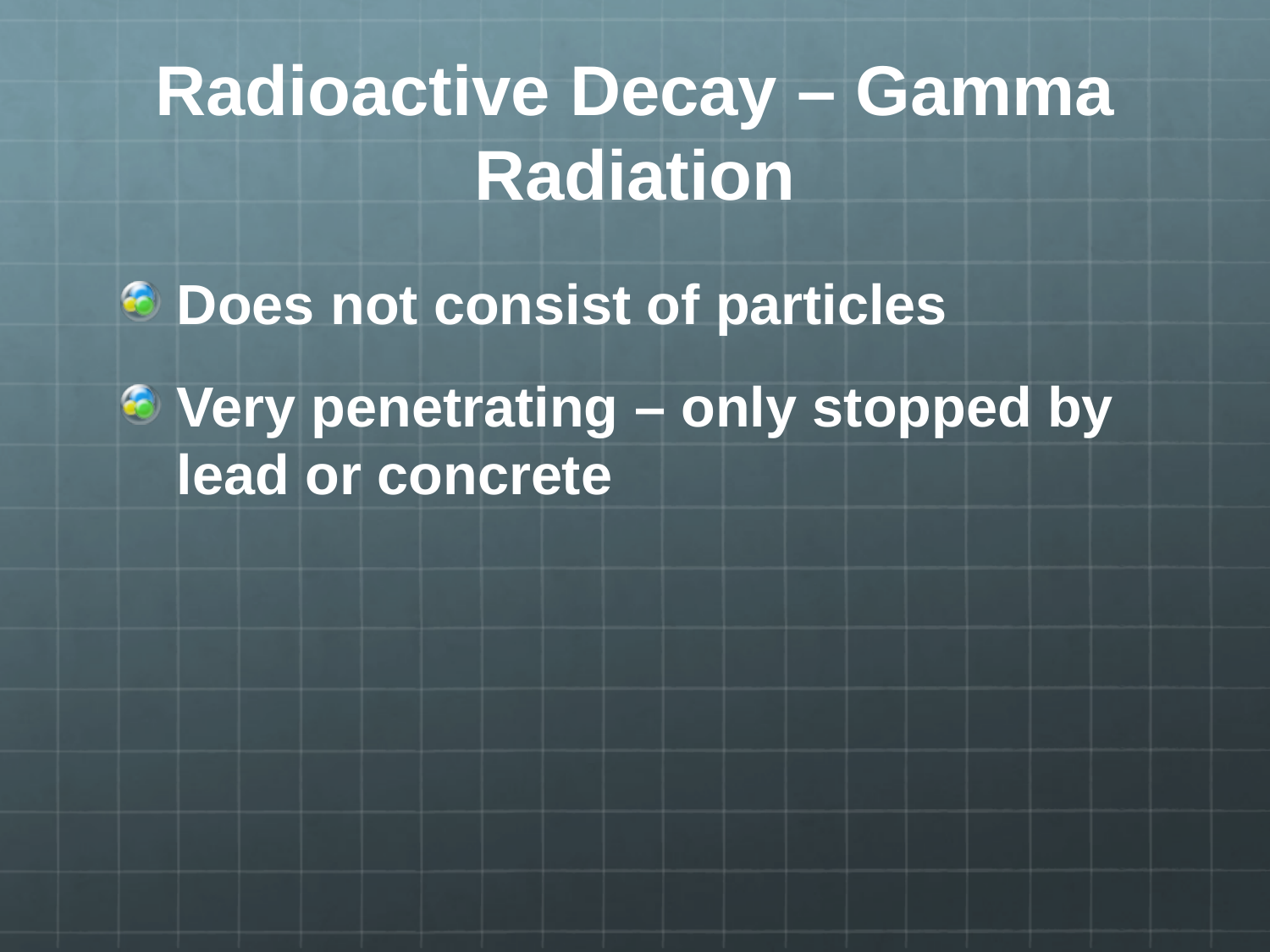

# Radioactive Decay – Gamma Radiation
Does not consist of particles
Very penetrating – only stopped by lead or concrete